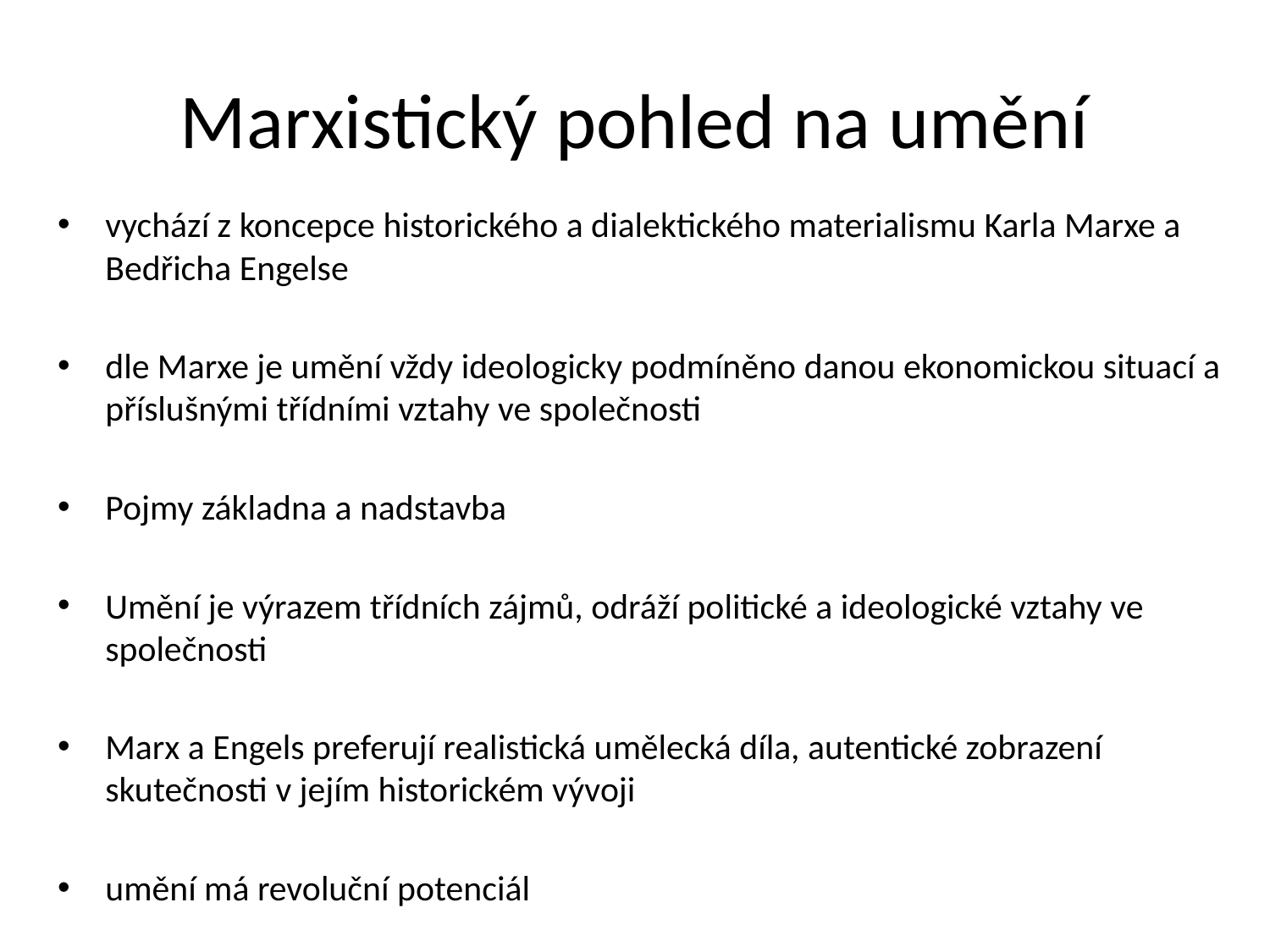

# Marxistický pohled na umění
vychází z koncepce historického a dialektického materialismu Karla Marxe a Bedřicha Engelse

dle Marxe je umění vždy ideologicky podmíněno danou ekonomickou situací a příslušnými třídními vztahy ve společnosti

Pojmy základna a nadstavba

Umění je výrazem třídních zájmů, odráží politické a ideologické vztahy ve společnosti

Marx a Engels preferují realistická umělecká díla, autentické zobrazení skutečnosti v jejím historickém vývoji

umění má revoluční potenciál